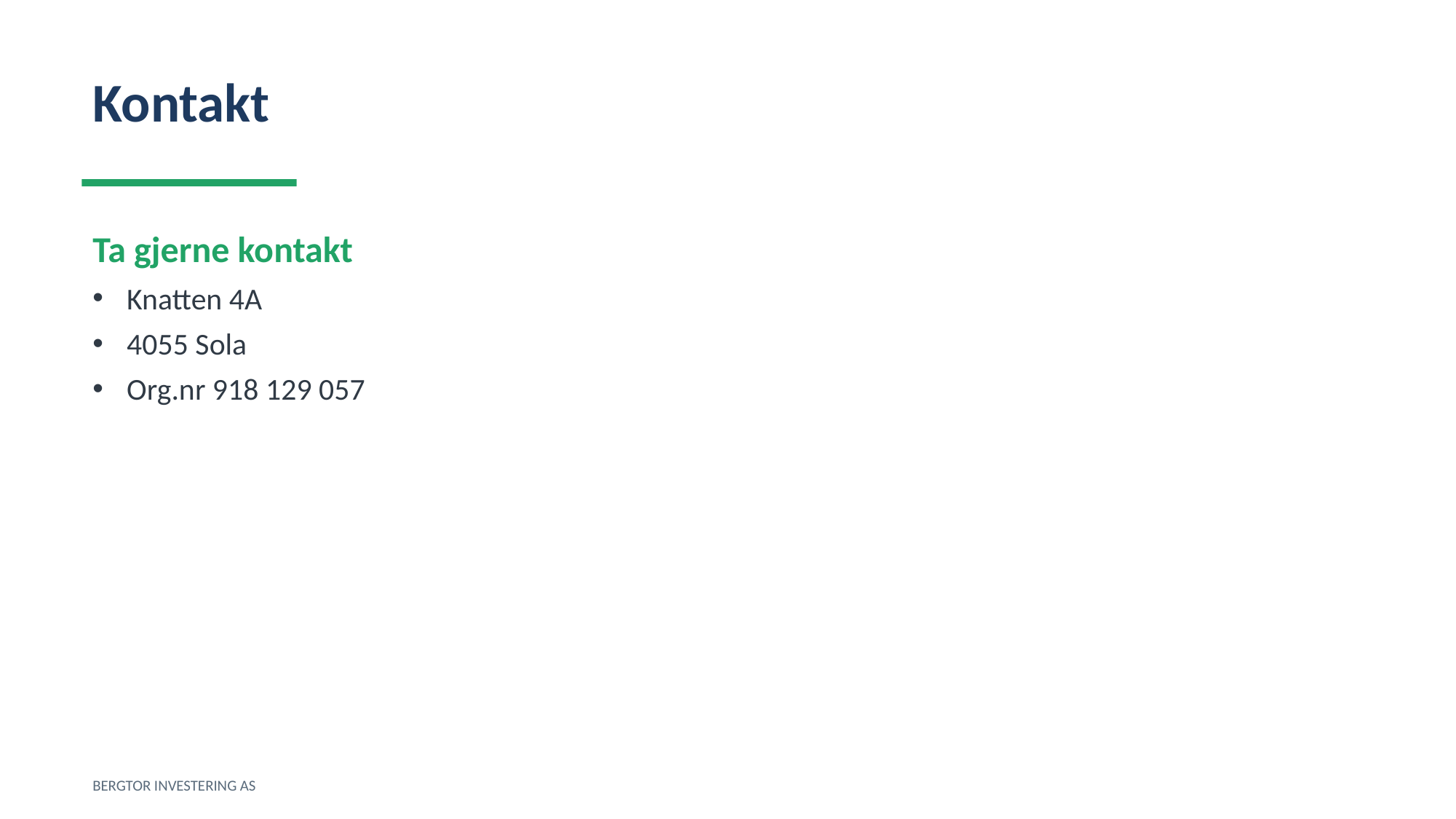

Kontakt

Ta gjerne kontakt
Knatten 4A
4055 Sola
Org.nr 918 129 057
BERGTOR INVESTERING AS